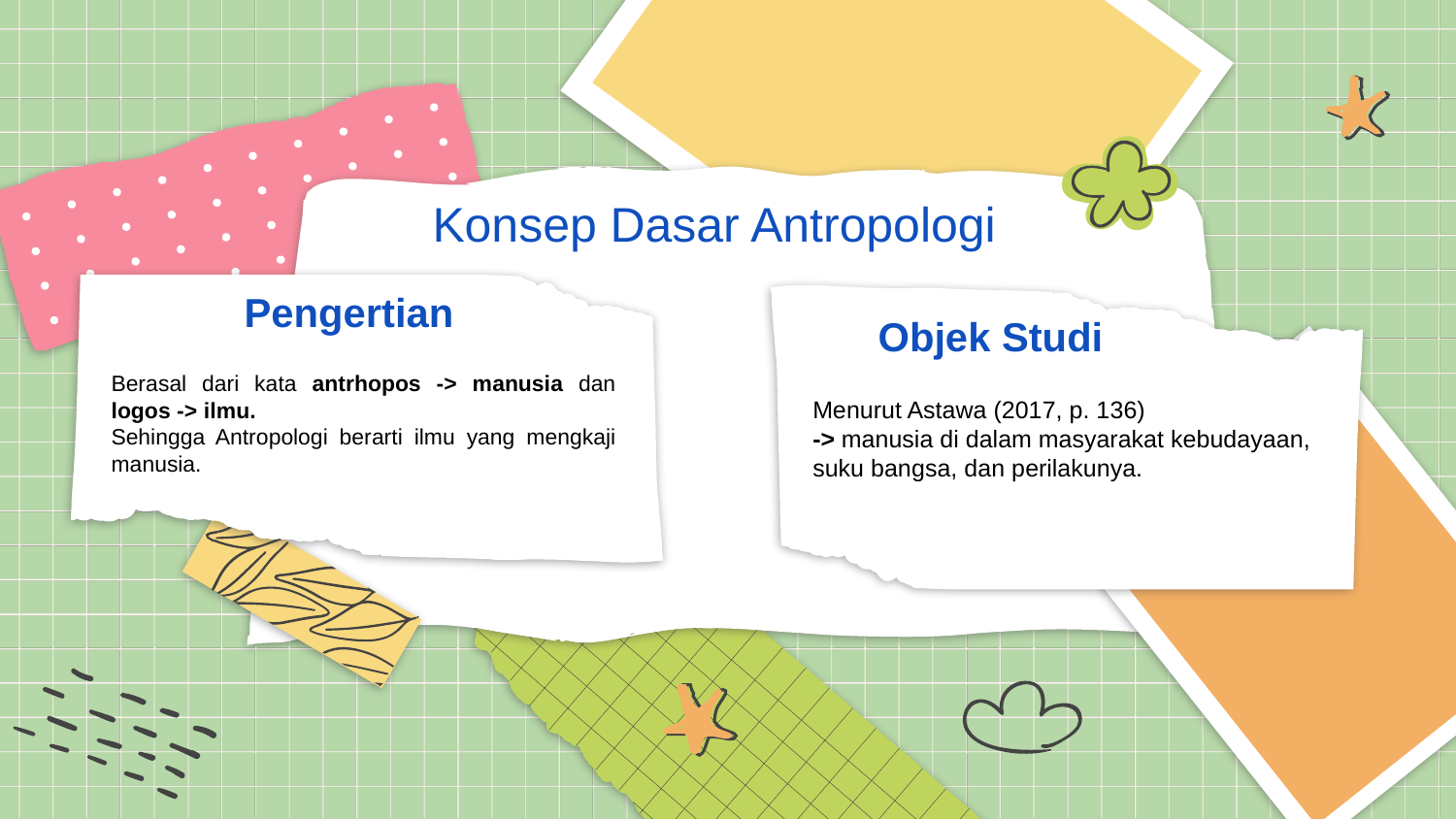

# Konsep Dasar Antropologi

Pengertian

Objek Studi
Berasal dari kata antrhopos -> manusia dan logos -> ilmu.
Sehingga Antropologi berarti ilmu yang mengkaji manusia.

Menurut Astawa (2017, p. 136)
-> manusia di dalam masyarakat kebudayaan, suku bangsa, dan perilakunya.